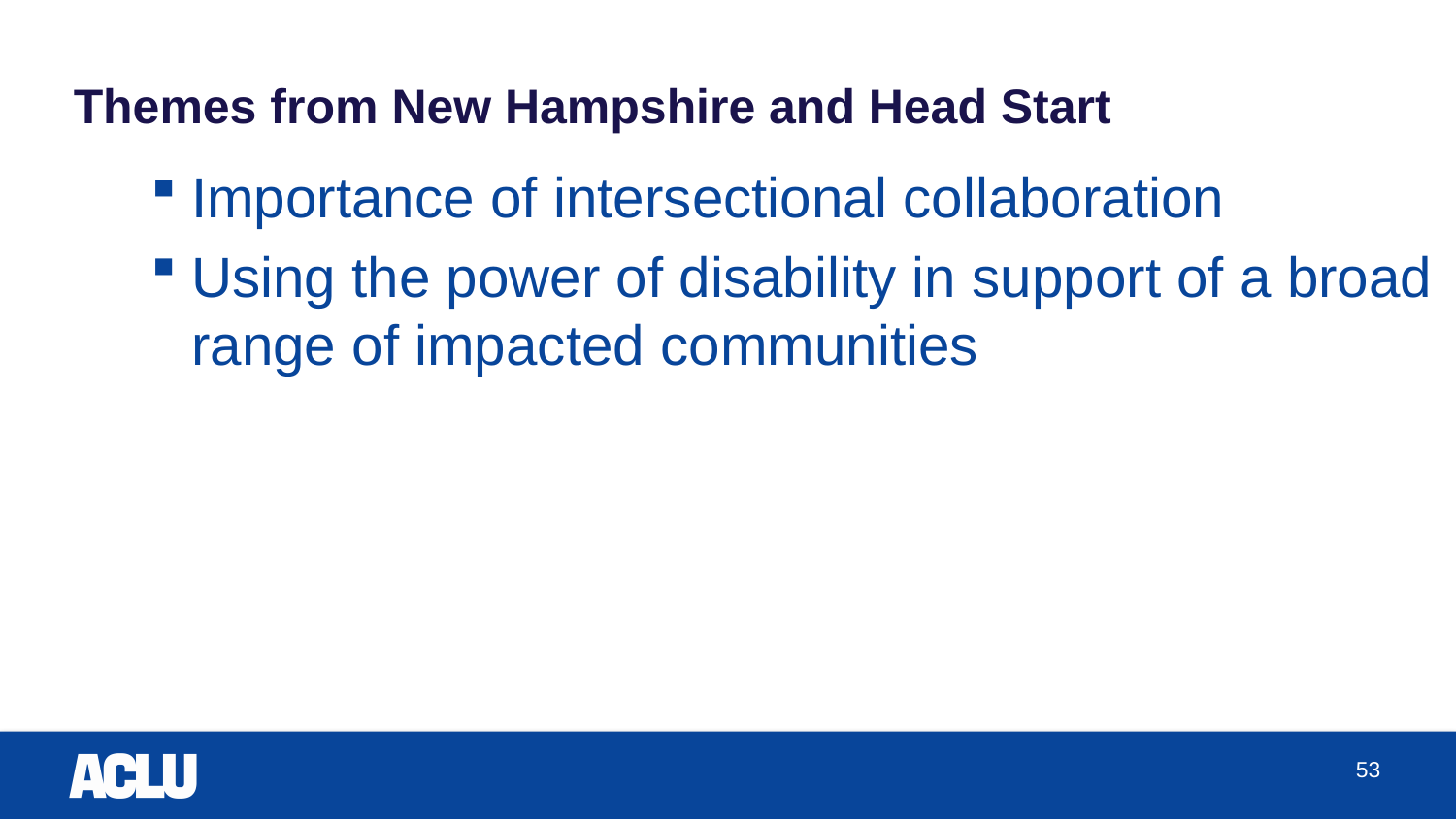

# Themes from New Hampshire and Head Start
Importance of intersectional collaboration
Using the power of disability in support of a broad range of impacted communities